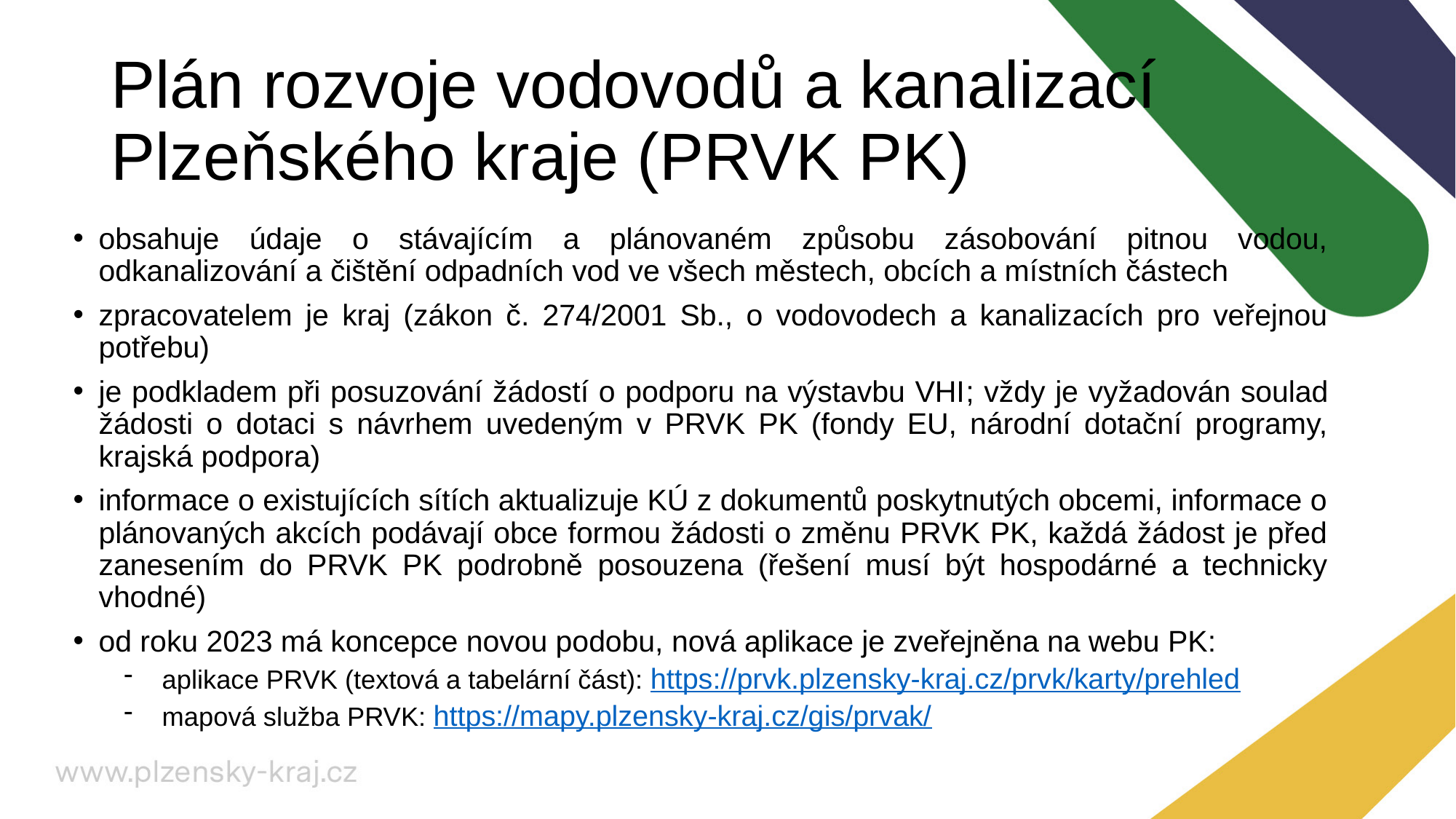

# Plán rozvoje vodovodů a kanalizací Plzeňského kraje (PRVK PK)
obsahuje údaje o stávajícím a plánovaném způsobu zásobování pitnou vodou, odkanalizování a čištění odpadních vod ve všech městech, obcích a místních částech
zpracovatelem je kraj (zákon č. 274/2001 Sb., o vodovodech a kanalizacích pro veřejnou potřebu)
je podkladem při posuzování žádostí o podporu na výstavbu VHI; vždy je vyžadován soulad žádosti o dotaci s návrhem uvedeným v PRVK PK (fondy EU, národní dotační programy, krajská podpora)
informace o existujících sítích aktualizuje KÚ z dokumentů poskytnutých obcemi, informace o plánovaných akcích podávají obce formou žádosti o změnu PRVK PK, každá žádost je před zanesením do PRVK PK podrobně posouzena (řešení musí být hospodárné a technicky vhodné)
od roku 2023 má koncepce novou podobu, nová aplikace je zveřejněna na webu PK:
aplikace PRVK (textová a tabelární část): https://prvk.plzensky-kraj.cz/prvk/karty/prehled
mapová služba PRVK: https://mapy.plzensky-kraj.cz/gis/prvak/